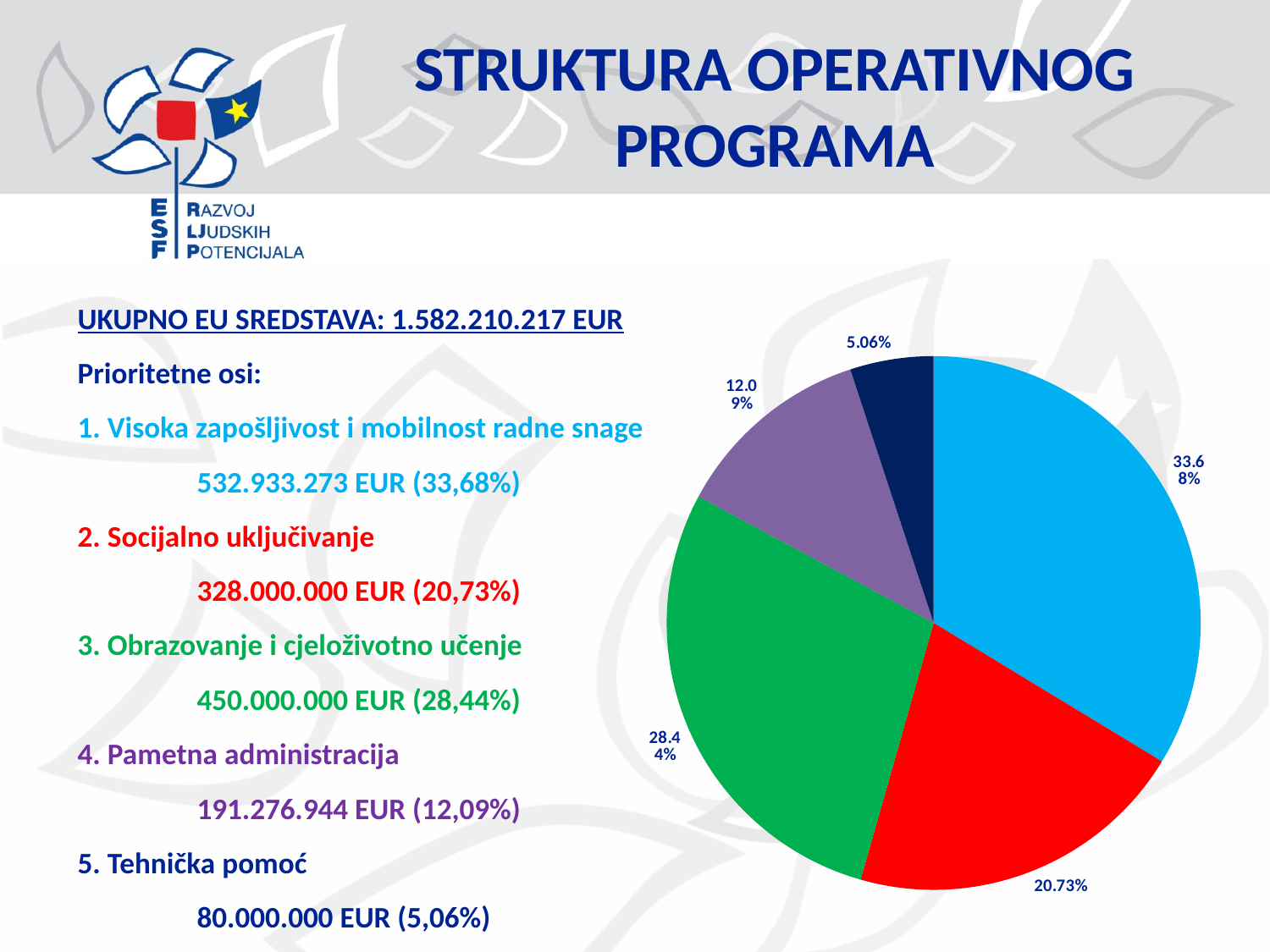

# STRUKTURA OPERATIVNOG PROGRAMA

### Chart

| Category |  |
|---|---|
UKUPNO EU SREDSTAVA: 1.582.210.217 EUR
Prioritetne osi:
1. Visoka zapošljivost i mobilnost radne snage
	532.933.273 EUR (33,68%)
2. Socijalno uključivanje
	328.000.000 EUR (20,73%)
3. Obrazovanje i cjeloživotno učenje
	450.000.000 EUR (28,44%)
4. Pametna administracija
	191.276.944 EUR (12,09%)
5. Tehnička pomoć
	80.000.000 EUR (5,06%)